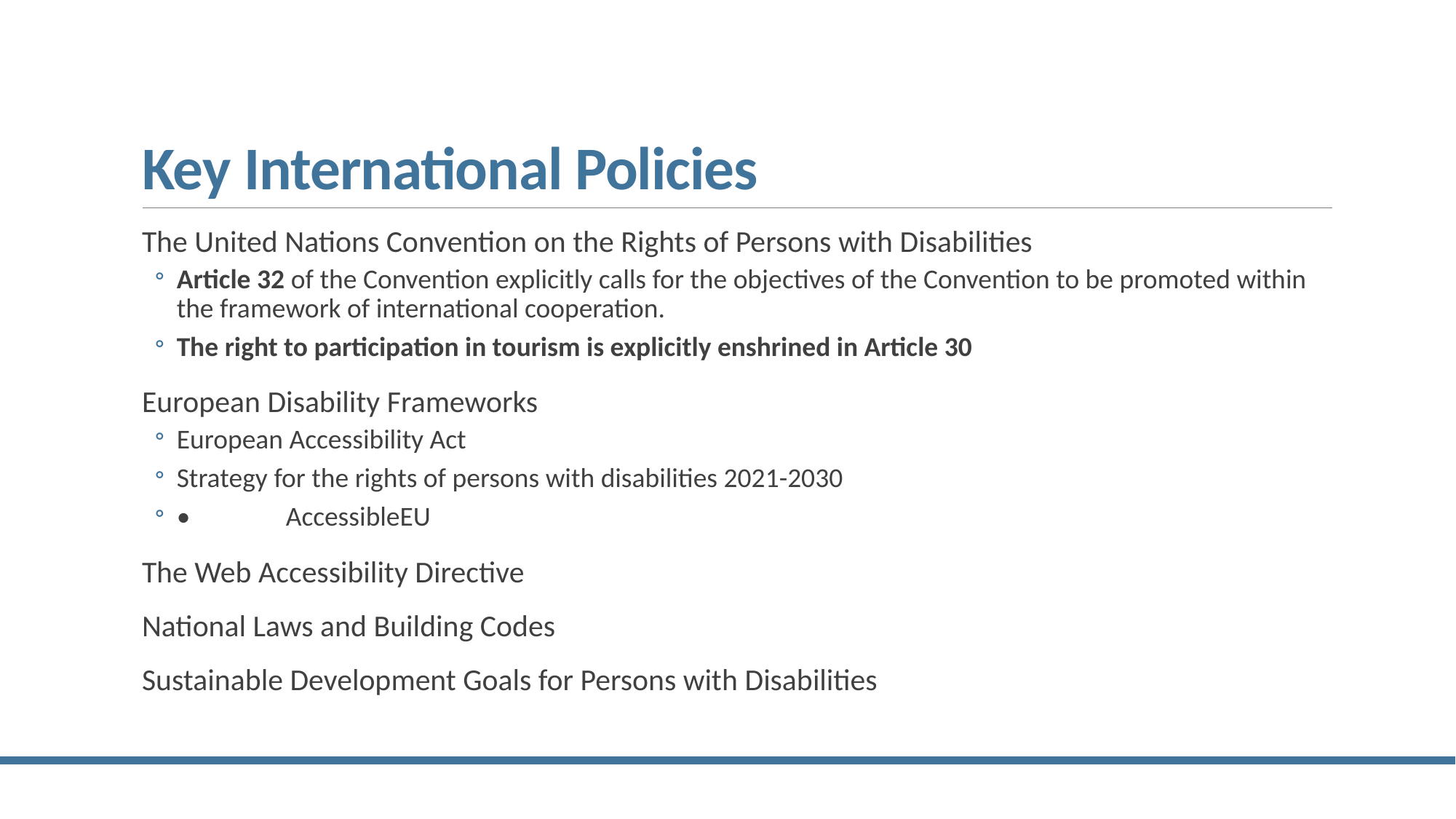

# Key International Policies
The United Nations Convention on the Rights of Persons with Disabilities
Article 32 of the Convention explicitly calls for the objectives of the Convention to be promoted within the framework of international cooperation.
The right to participation in tourism is explicitly enshrined in Article 30
European Disability Frameworks
European Accessibility Act
Strategy for the rights of persons with disabilities 2021-2030
•	AccessibleEU
The Web Accessibility Directive
National Laws and Building Codes
Sustainable Development Goals for Persons with Disabilities